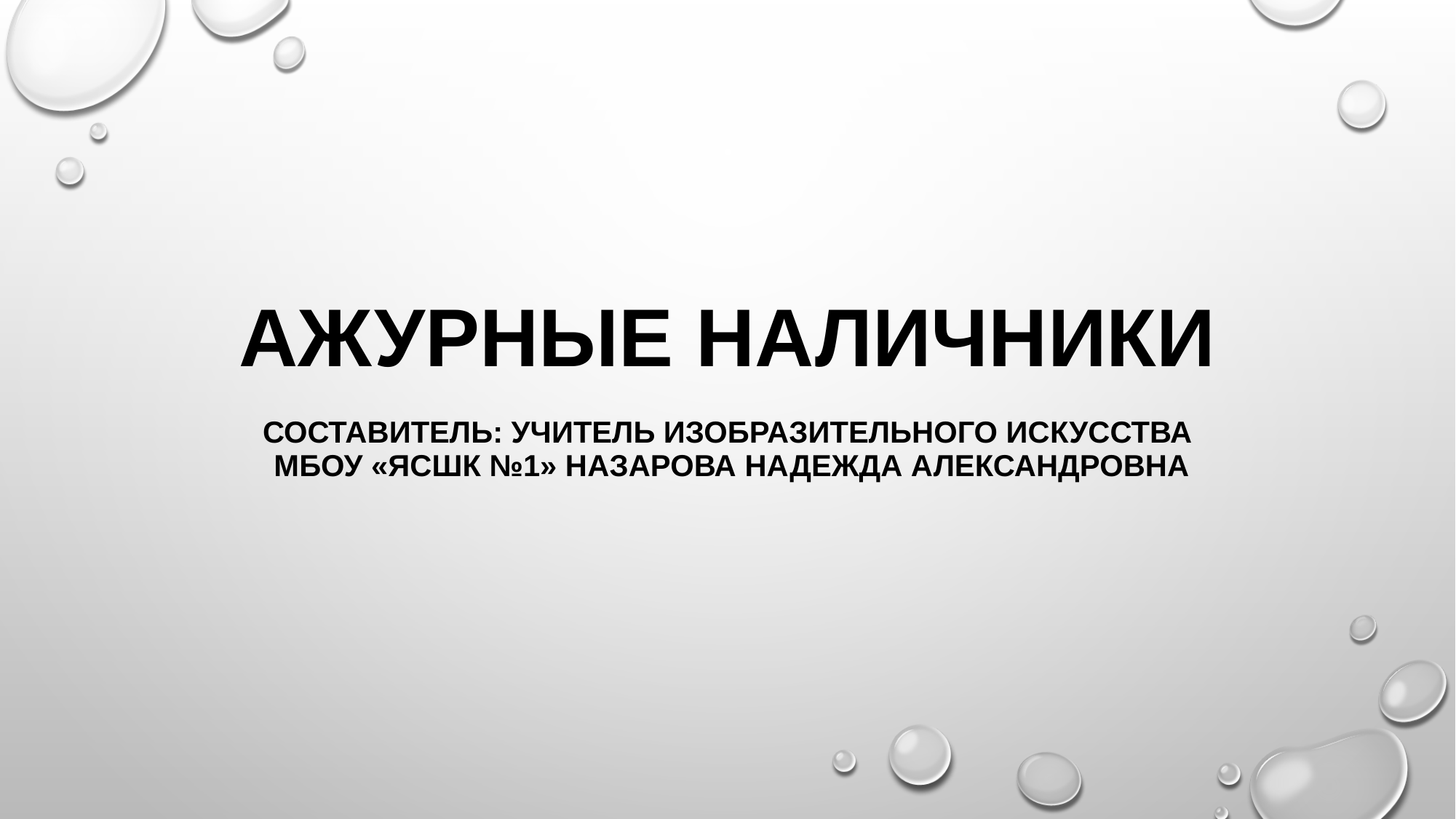

# Ажурные наличники Составитель: учитель изобразительного искусства МБОУ «ЯСШК №1» Назарова Надежда александровна